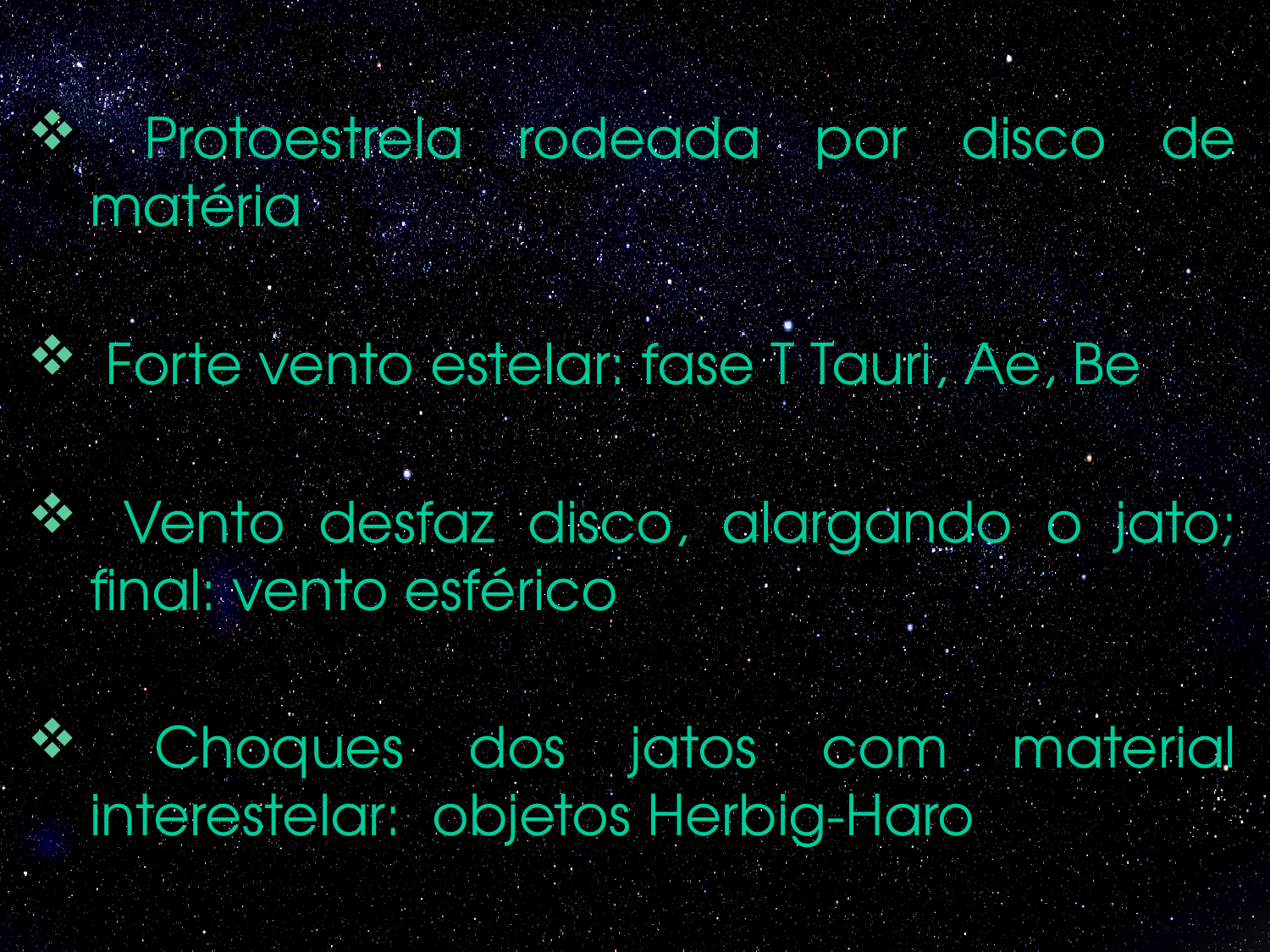

Protoestrela rodeada por disco de matéria

 Forte vento estelar: fase T Tauri, Ae, Be

 Vento desfaz disco, alargando o jato; final: vento esférico

 Choques dos jatos com material interestelar:  objetos Herbig-Haro